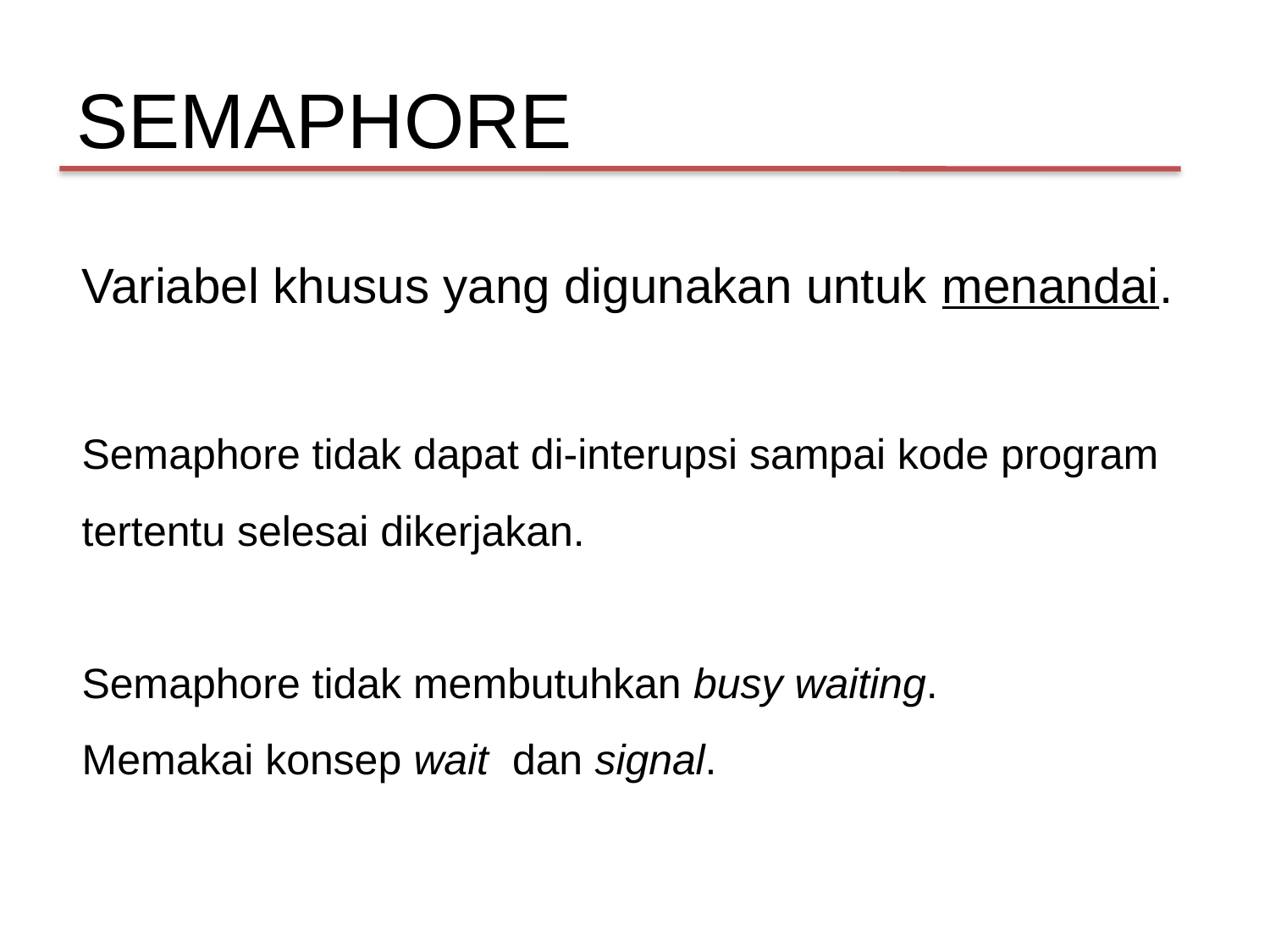

SEMAPHORE
Variabel khusus yang digunakan untuk menandai.

Semaphore tidak dapat di-interupsi sampai kode program tertentu selesai dikerjakan.

Semaphore tidak membutuhkan busy waiting.
Memakai konsep wait  dan signal.